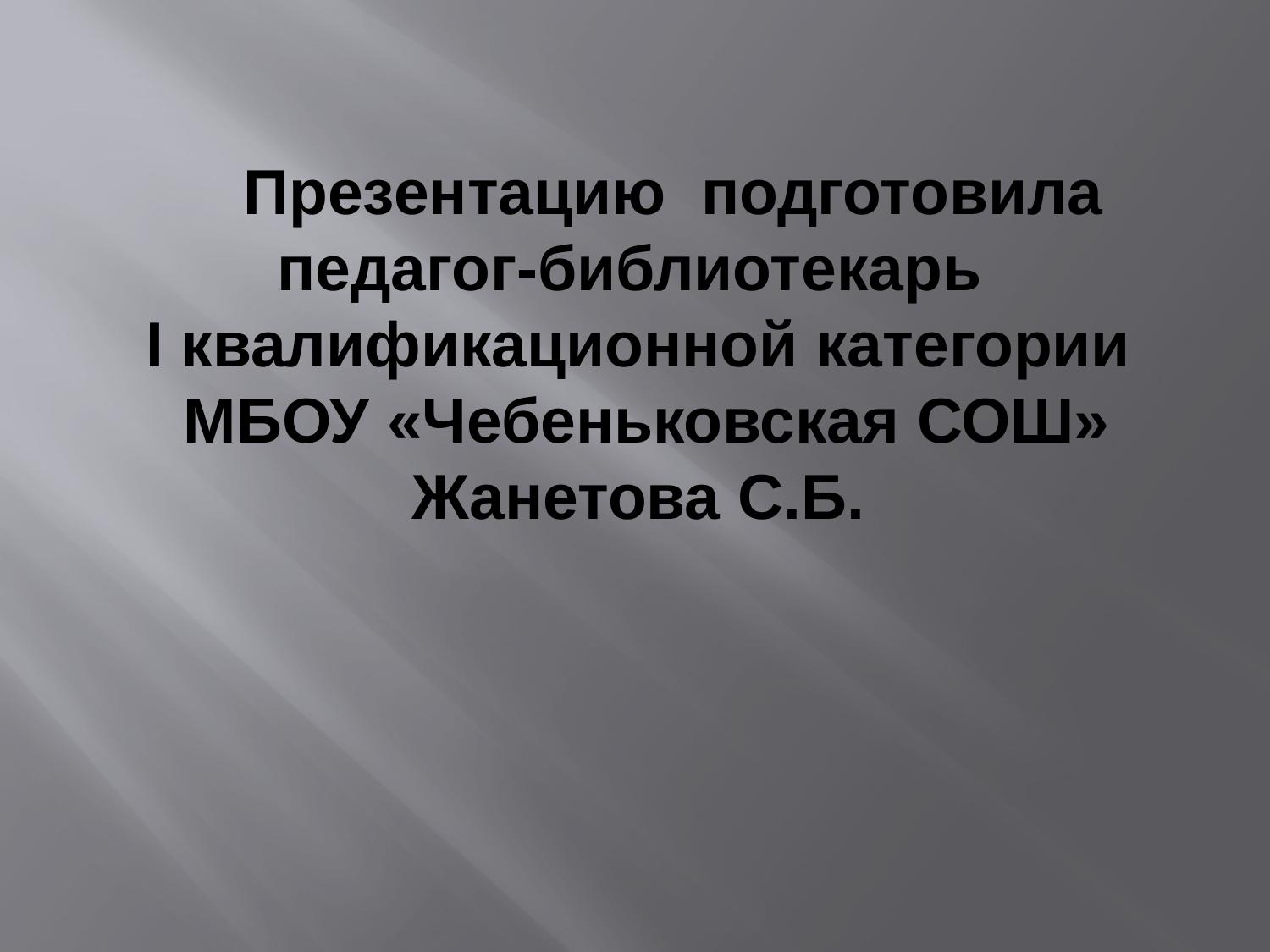

# Презентацию  подготовила педагог-библиотекарь I квалификационной категории МБОУ «Чебеньковская СОШ» Жанетова С.Б.